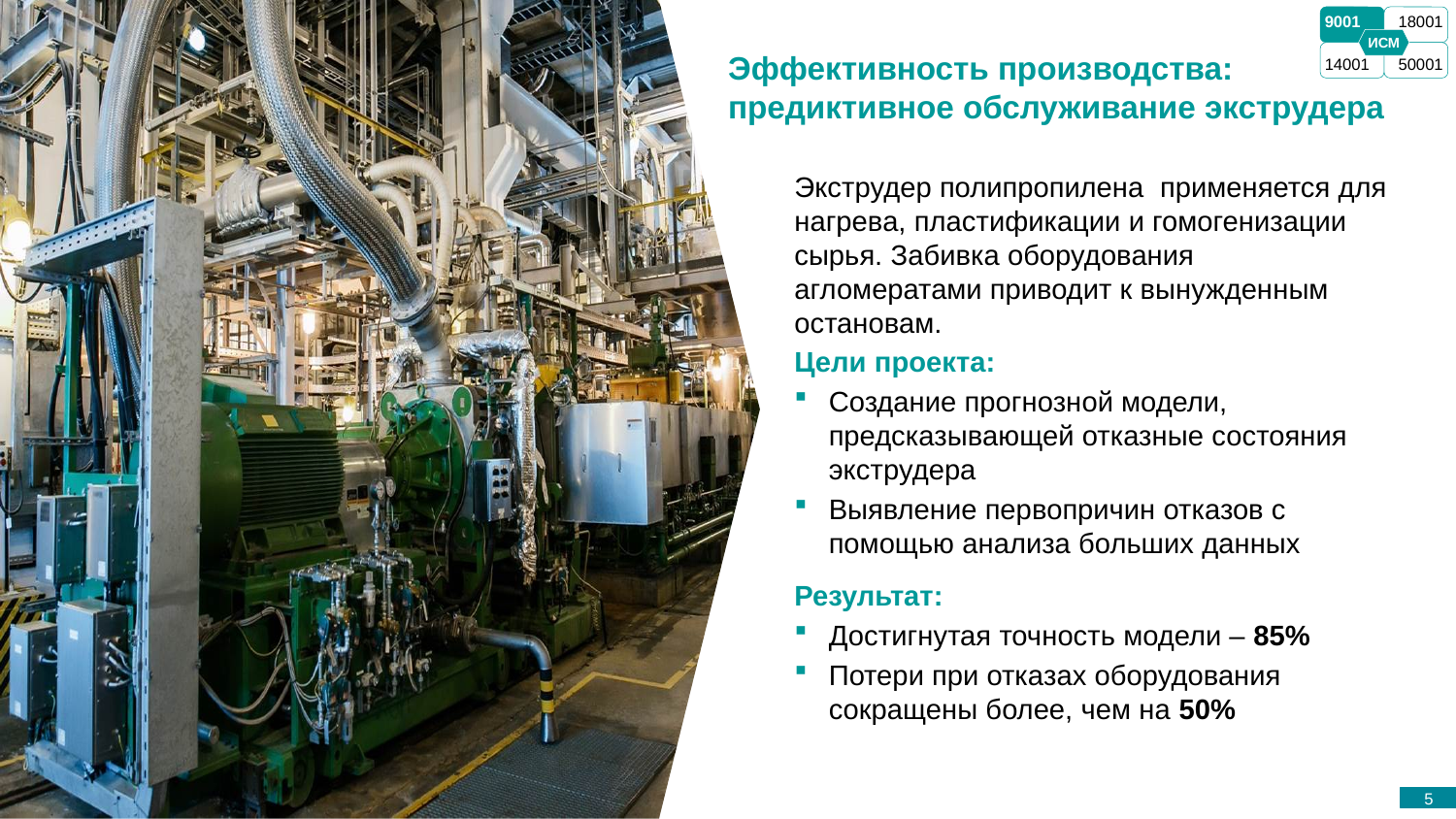

9001
18001
14001
50001
ИСМ
Эффективность производства:
предиктивное обслуживание экструдера
Экструдер полипропилена  применяется для нагрева, пластификации и гомогенизации сырья. Забивка оборудования агломератами приводит к вынужденным остановам.
Цели проекта:
Создание прогнозной модели, предсказывающей отказные состояния экструдера
Выявление первопричин отказов с помощью анализа больших данных
Результат:
Достигнутая точность модели – 85%
Потери при отказах оборудования
сокращены более, чем на 50%